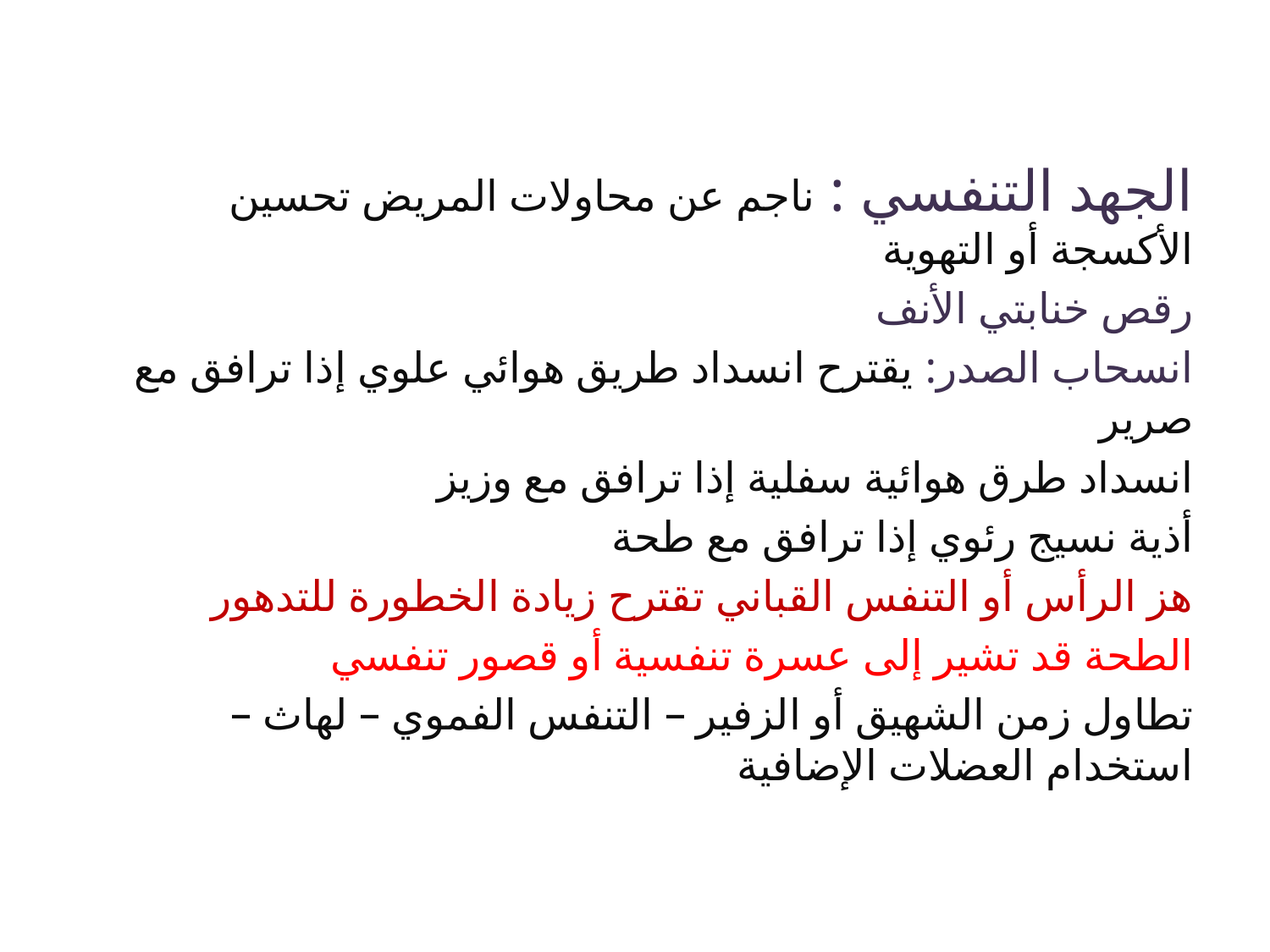

الجهد التنفسي : ناجم عن محاولات المريض تحسين الأكسجة أو التهوية
رقص خنابتي الأنف
انسحاب الصدر: يقترح انسداد طريق هوائي علوي إذا ترافق مع صرير
                           انسداد طرق هوائية سفلية إذا ترافق مع وزيز
                           أذية نسيج رئوي إذا ترافق مع طحة
هز الرأس أو التنفس القباني تقترح زيادة الخطورة للتدهور
الطحة قد تشير إلى عسرة تنفسية أو قصور تنفسي
تطاول زمن الشهيق أو الزفير – التنفس الفموي – لهاث – استخدام العضلات الإضافية